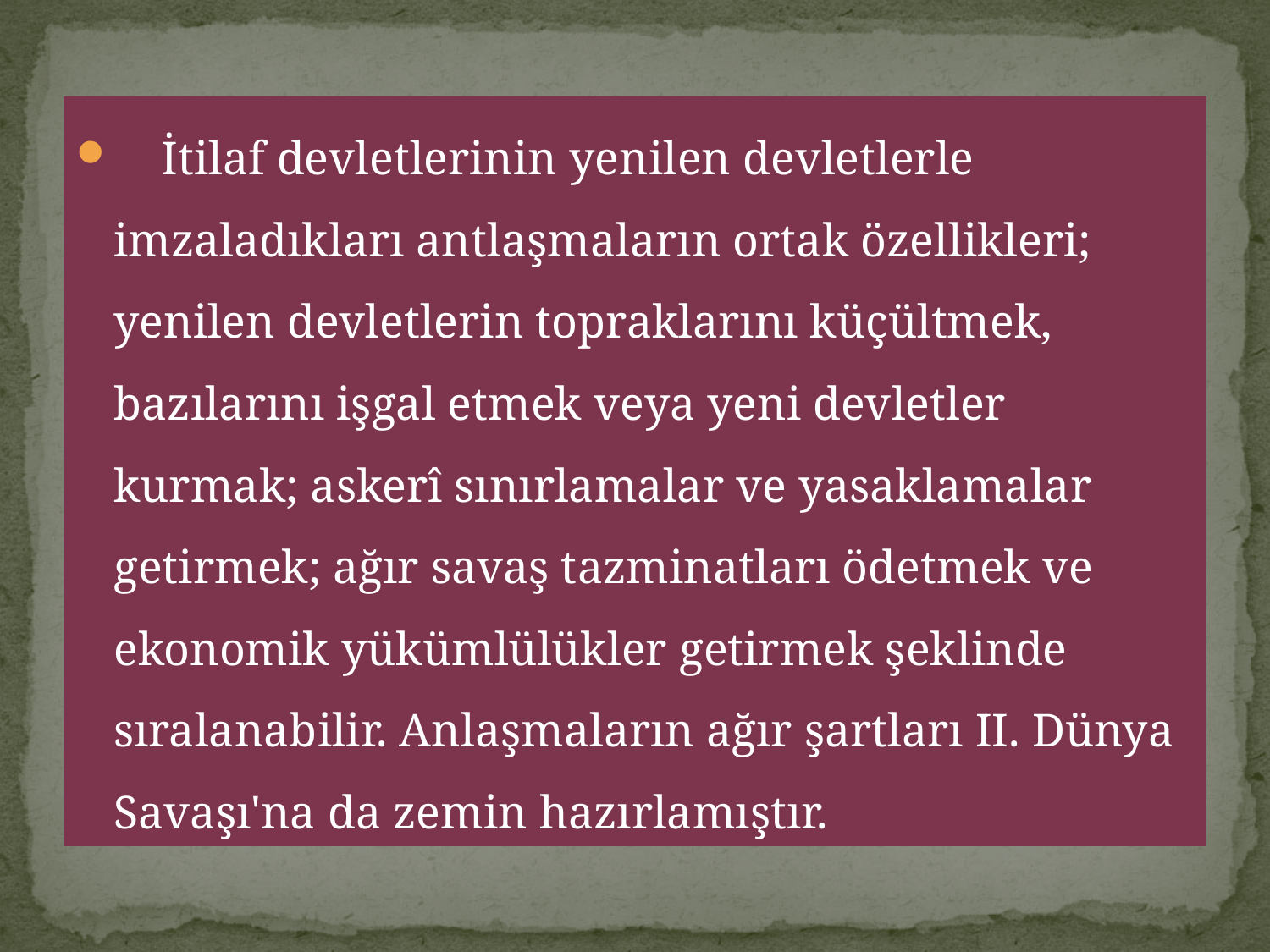

İtilaf devletlerinin yenilen devletlerle imzaladıkları antlaşmaların ortak özellikleri; yenilen devletlerin topraklarını küçültmek, bazılarını işgal etmek veya yeni devletler kurmak; askerî sınırlamalar ve yasaklamalar getirmek; ağır savaş tazminatları ödetmek ve ekonomik yükümlülükler getirmek şeklinde sıralanabilir. Anlaşmaların ağır şartları II. Dünya Savaşı'na da zemin hazırlamıştır.